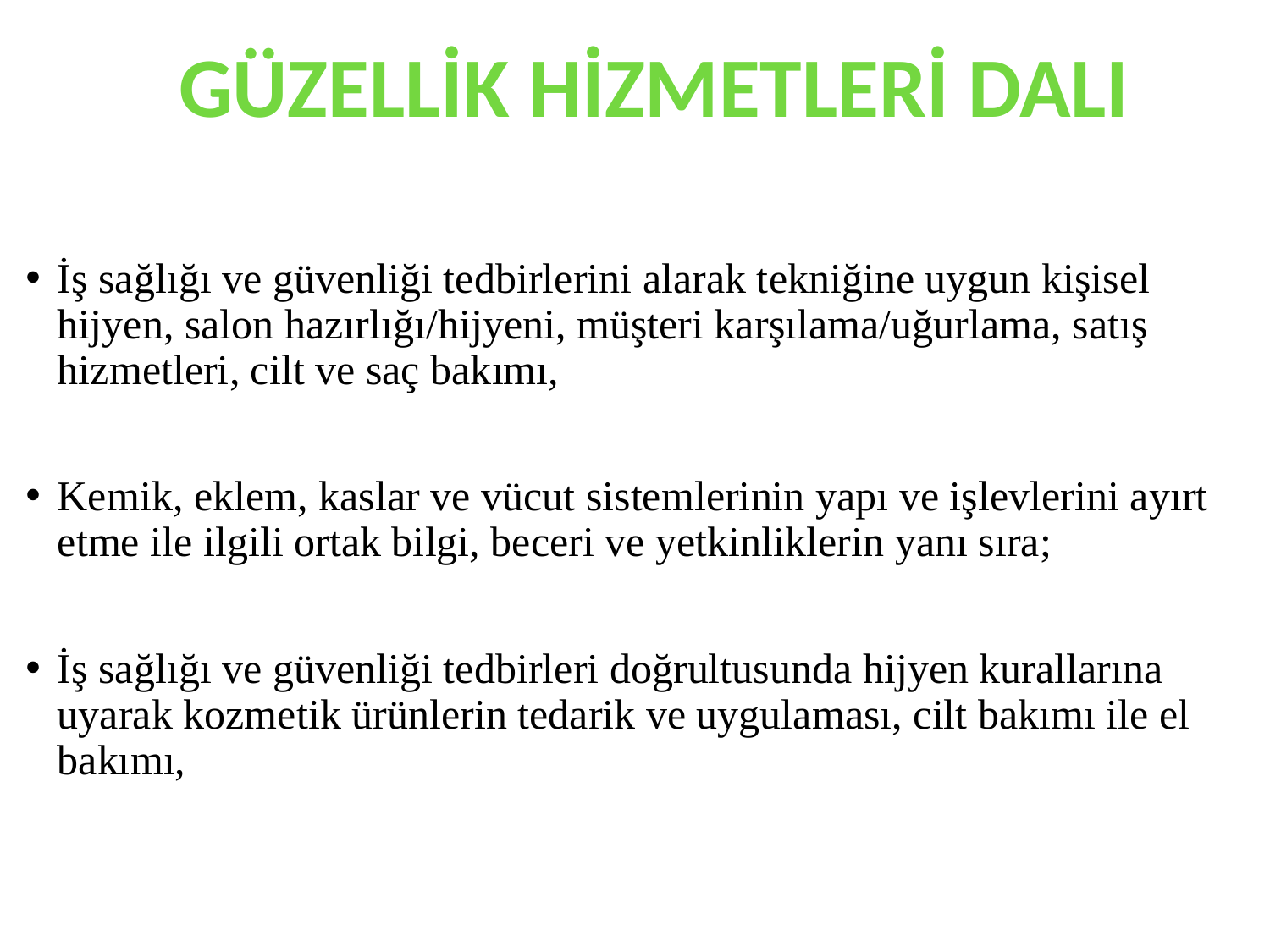

GÜZELLİK HİZMETLERİ DALI
#
İş sağlığı ve güvenliği tedbirlerini alarak tekniğine uygun kişisel hijyen, salon hazırlığı/hijyeni, müşteri karşılama/uğurlama, satış hizmetleri, cilt ve saç bakımı,

Kemik, eklem, kaslar ve vücut sistemlerinin yapı ve işlevlerini ayırt etme ile ilgili ortak bilgi, beceri ve yetkinliklerin yanı sıra;

İş sağlığı ve güvenliği tedbirleri doğrultusunda hijyen kurallarına uyarak kozmetik ürünlerin tedarik ve uygulaması, cilt bakımı ile el bakımı,